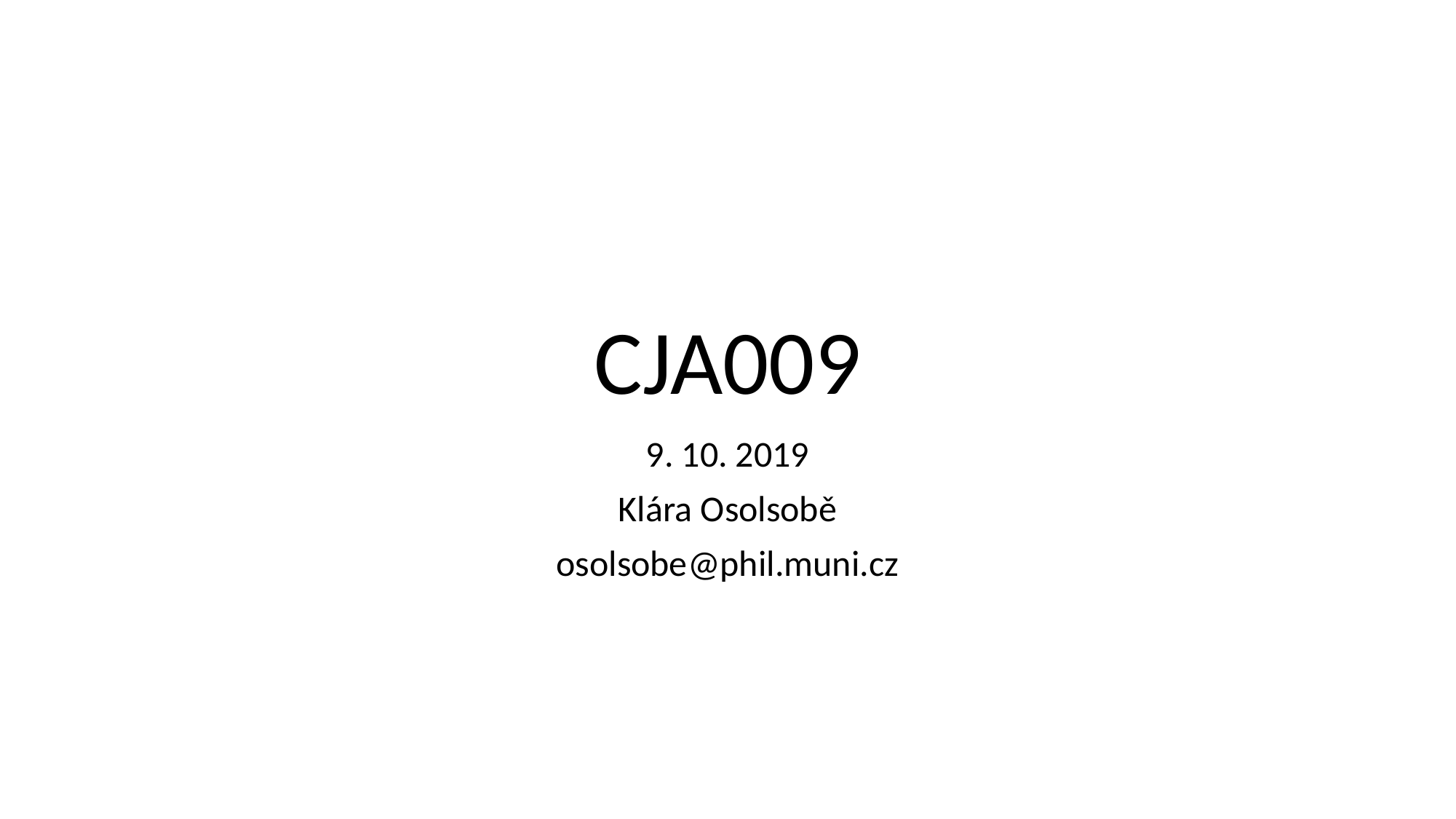

# CJA009
9. 10. 2019
Klára Osolsobě
osolsobe@phil.muni.cz